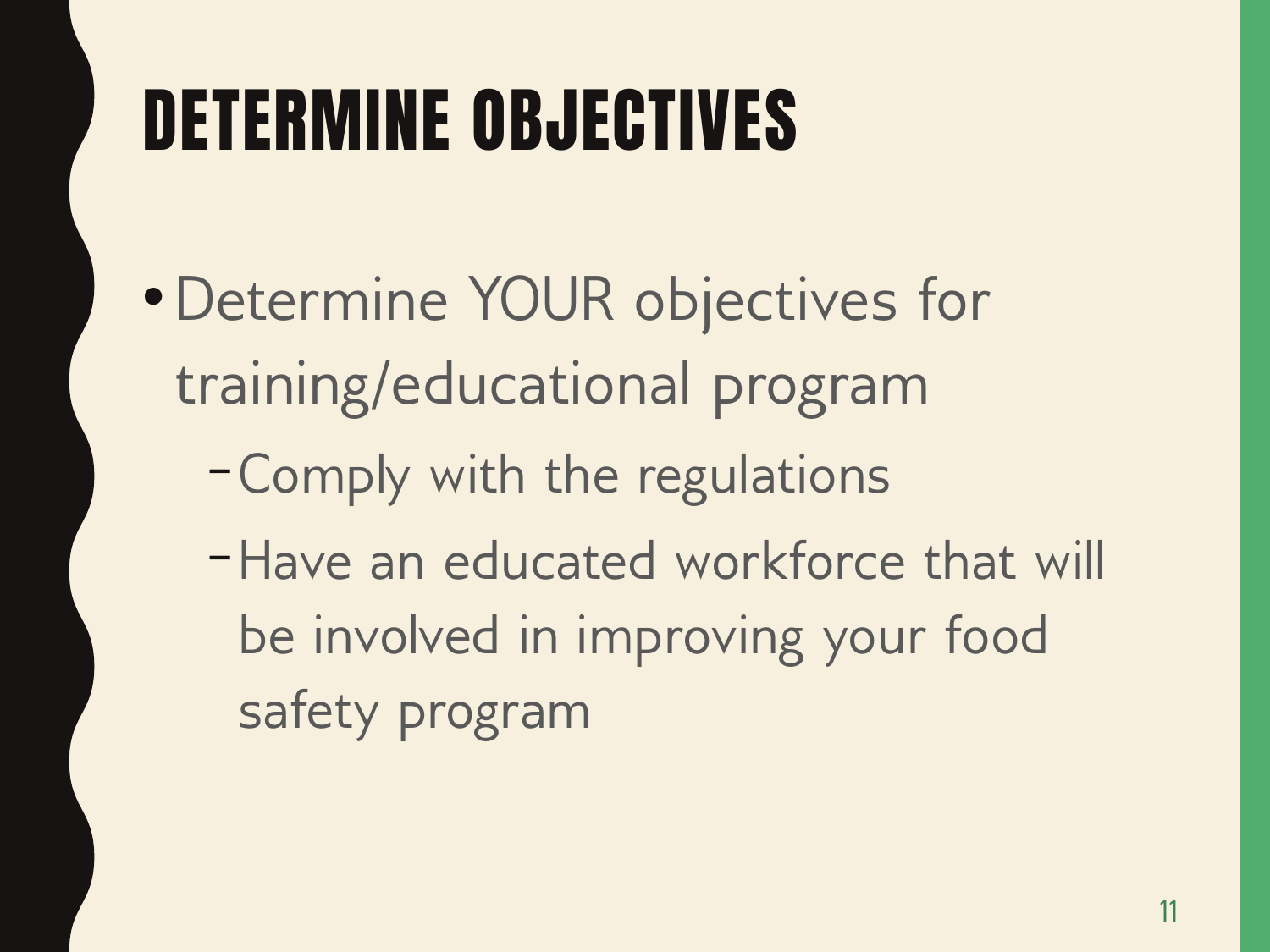

# Determine objectives
Determine YOUR objectives for training/educational program
Comply with the regulations
Have an educated workforce that will be involved in improving your food safety program
11